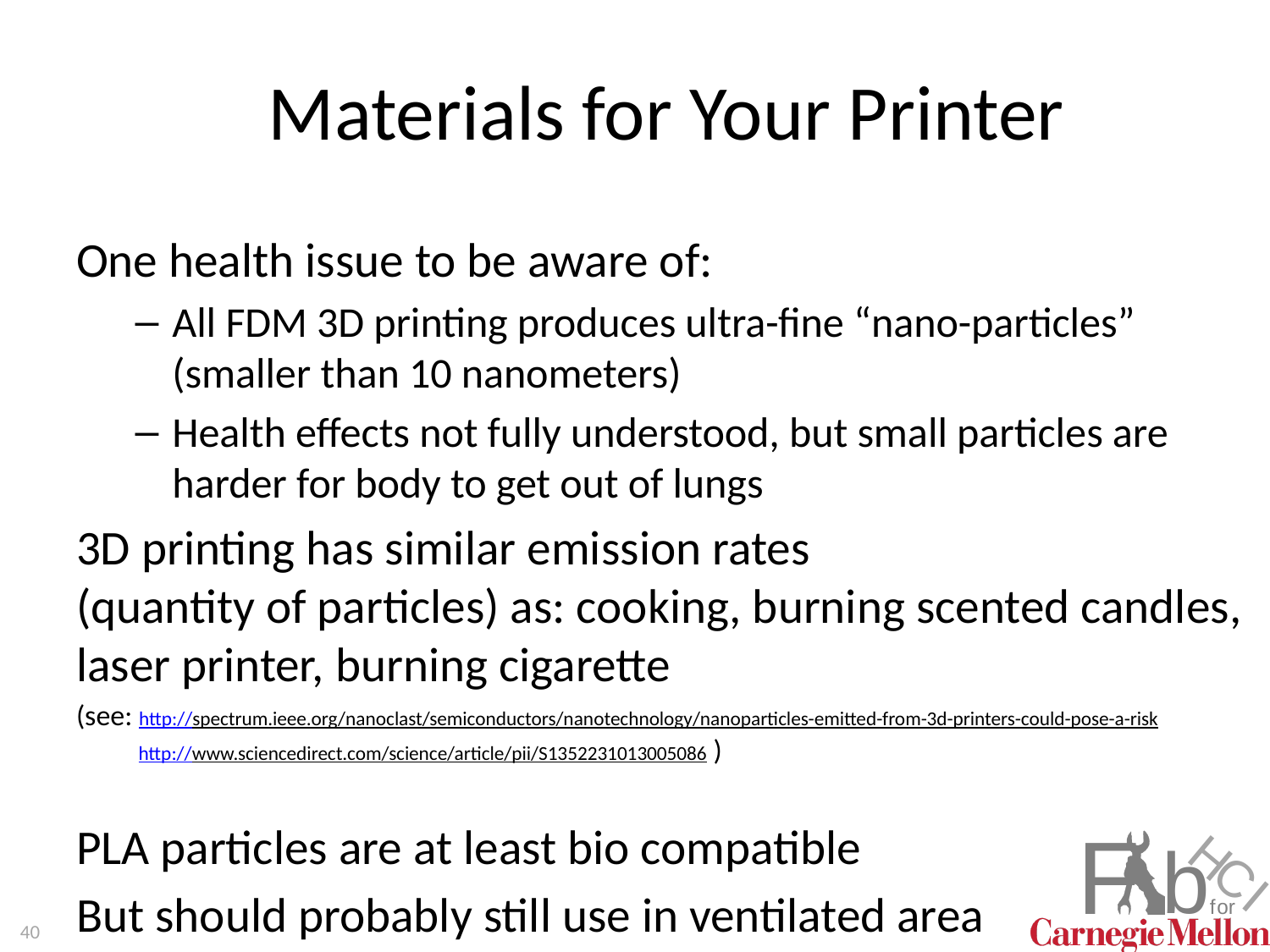

# Materials for Your Printer
One health issue to be aware of:
All FDM 3D printing produces ultra-fine “nano-particles” (smaller than 10 nanometers)
Health effects not fully understood, but small particles are harder for body to get out of lungs
3D printing has similar emission rates
(quantity of particles) as: cooking, burning scented candles, laser printer, burning cigarette
(see: http://spectrum.ieee.org/nanoclast/semiconductors/nanotechnology/nanoparticles-emitted-from-3d-printers-could-pose-a-risk
              http://www.sciencedirect.com/science/article/pii/S1352231013005086 )

PLA particles are at least bio compatible
But should probably still use in ventilated area
40